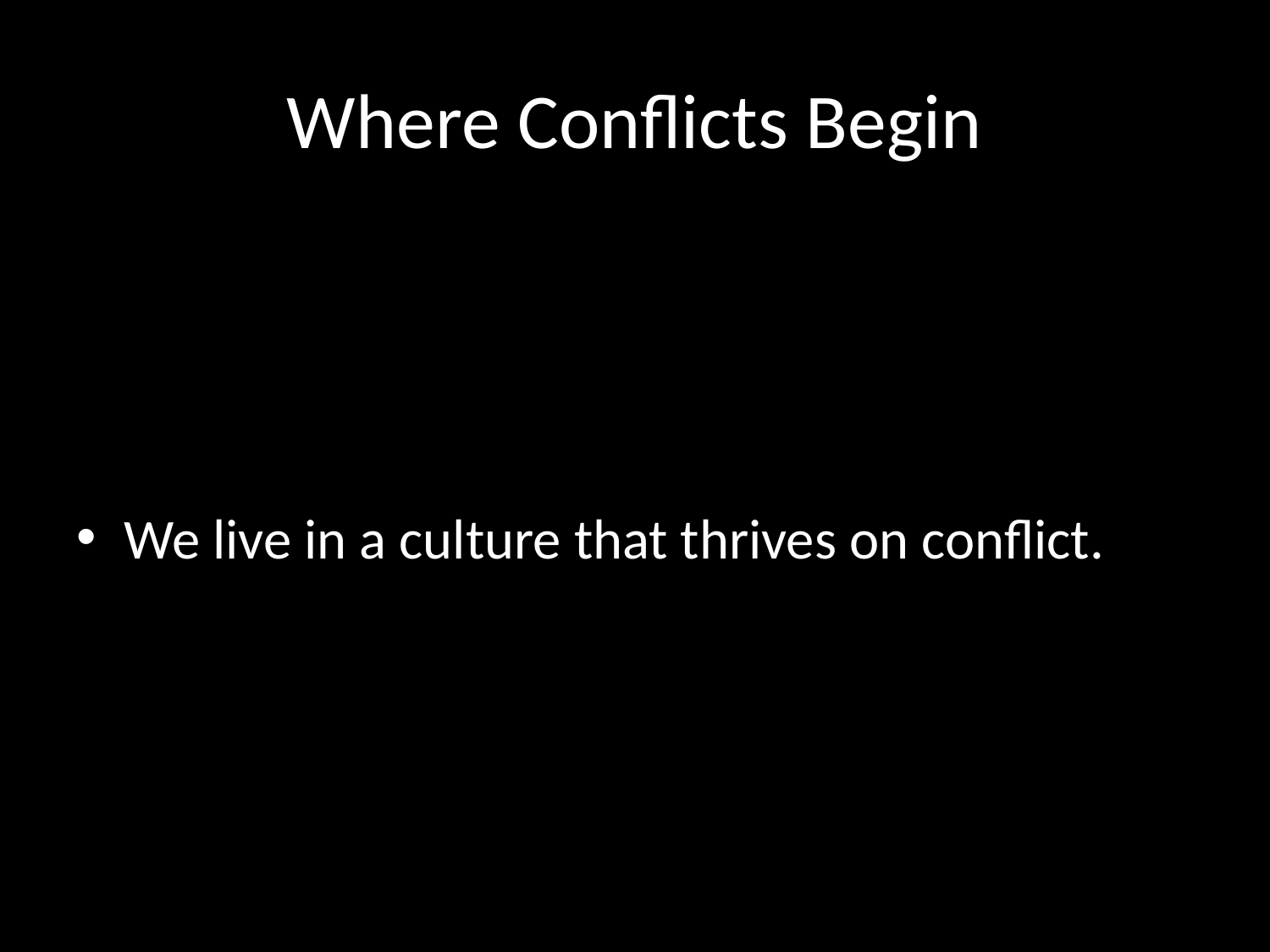

# Where Conflicts Begin
We live in a culture that thrives on conflict.